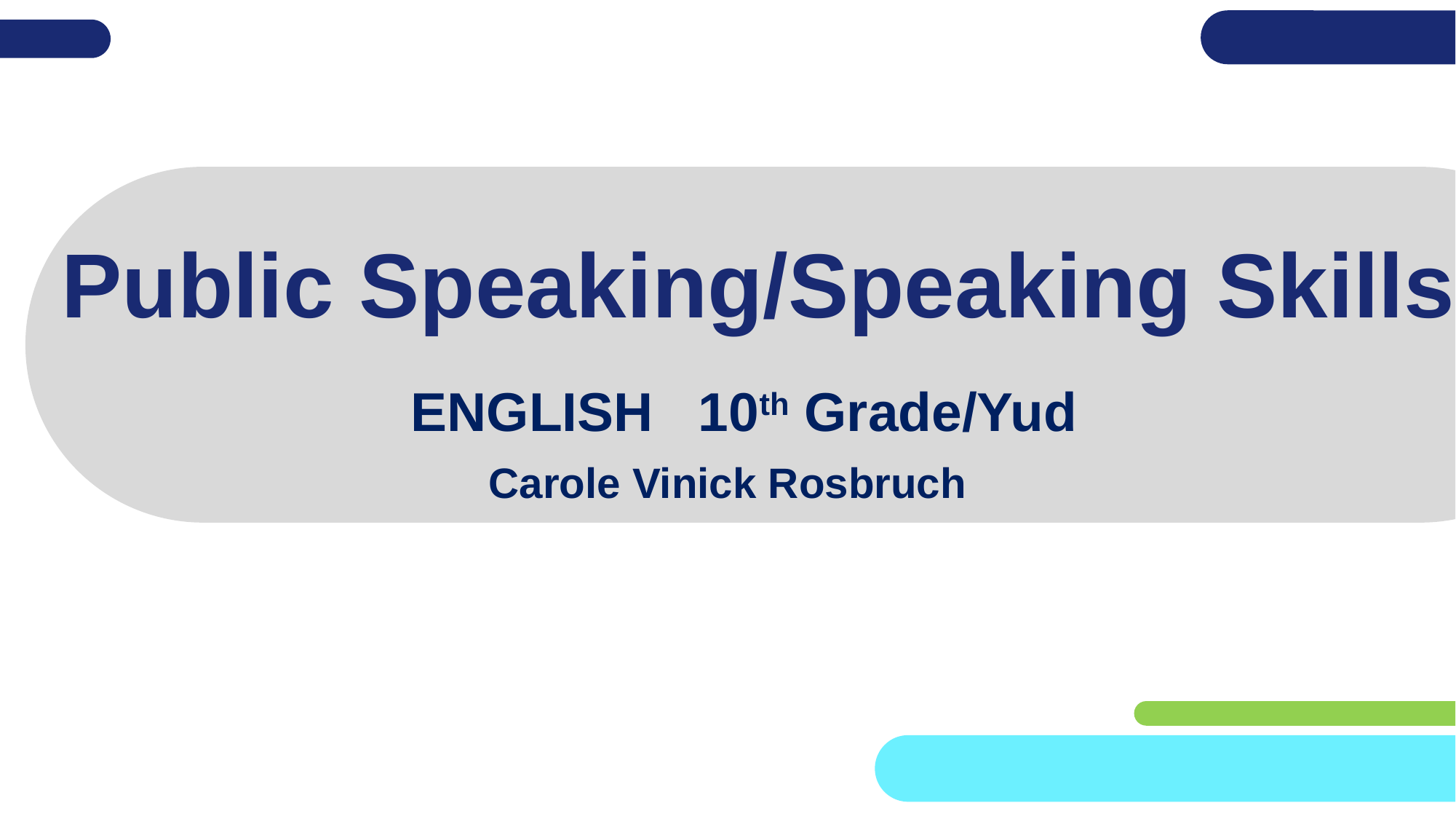

# Public Speaking/Speaking Skills

ENGLISH   10th Grade/Yud
Carole Vinick Rosbruch